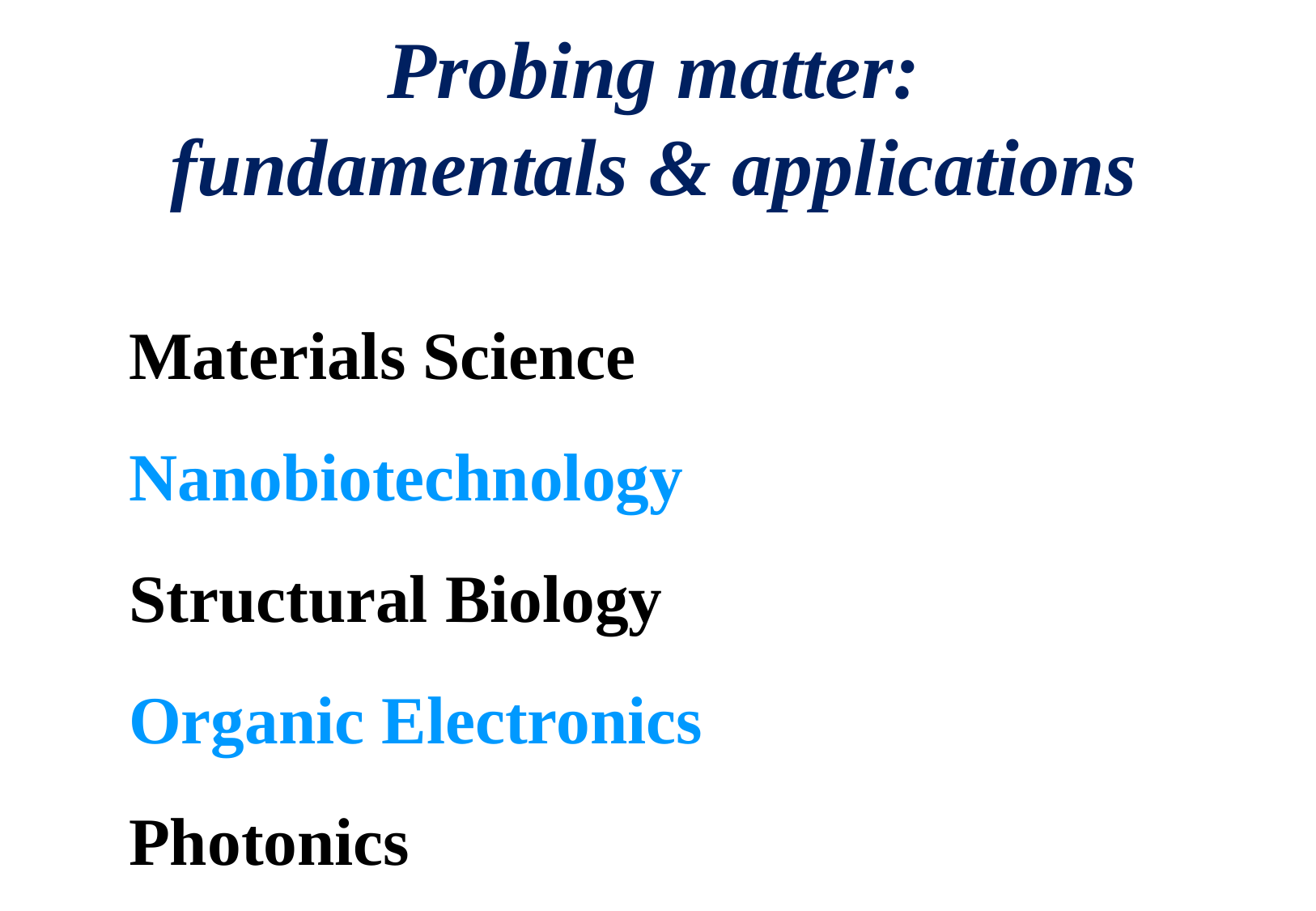

Probing matter:
fundamentals & applications
Materials Science
Nanobiotechnology
Structural Biology
Organic Electronics
Photonics